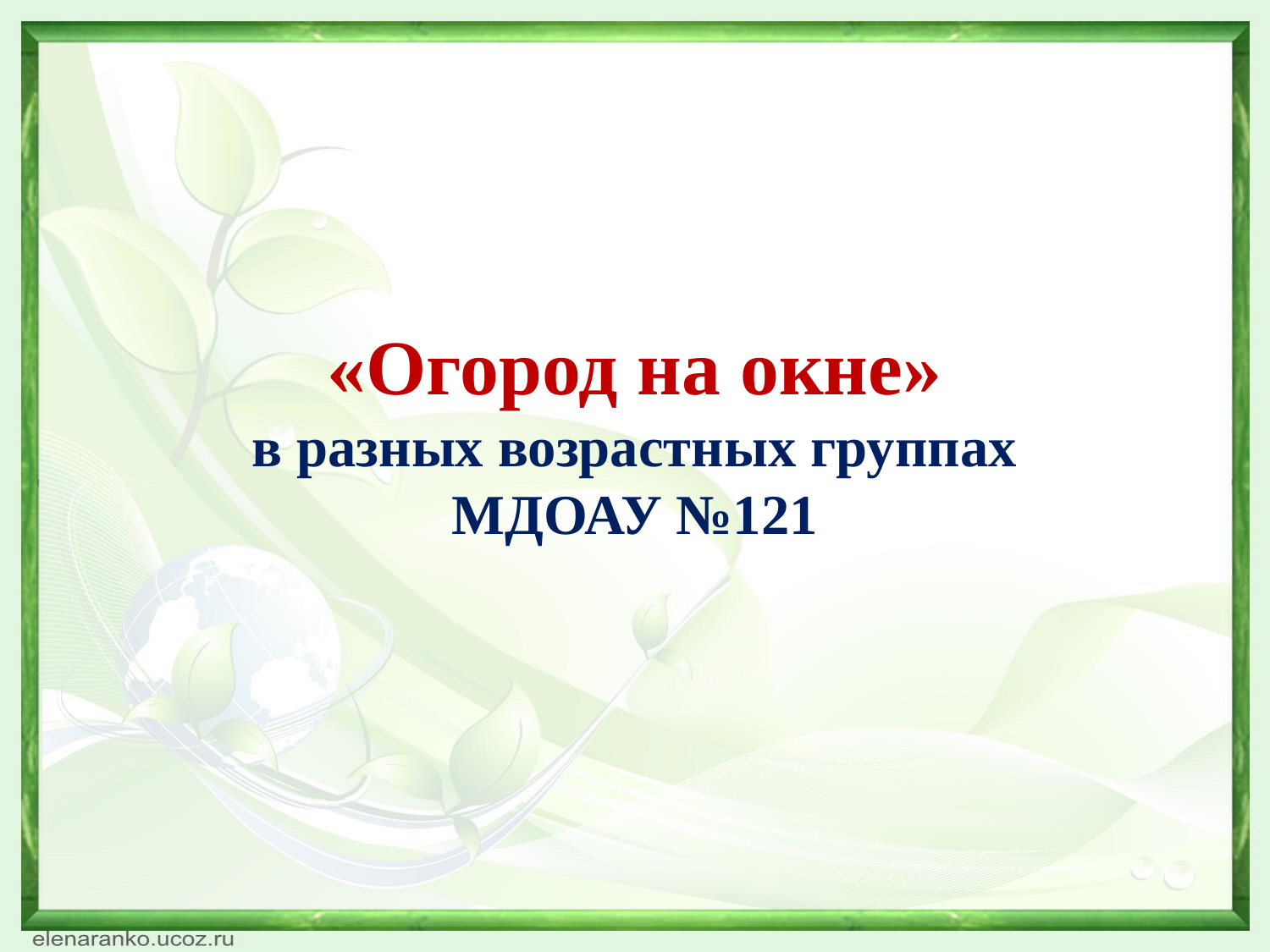

# «Огород на окне» в разных возрастных группах МДОАУ №121